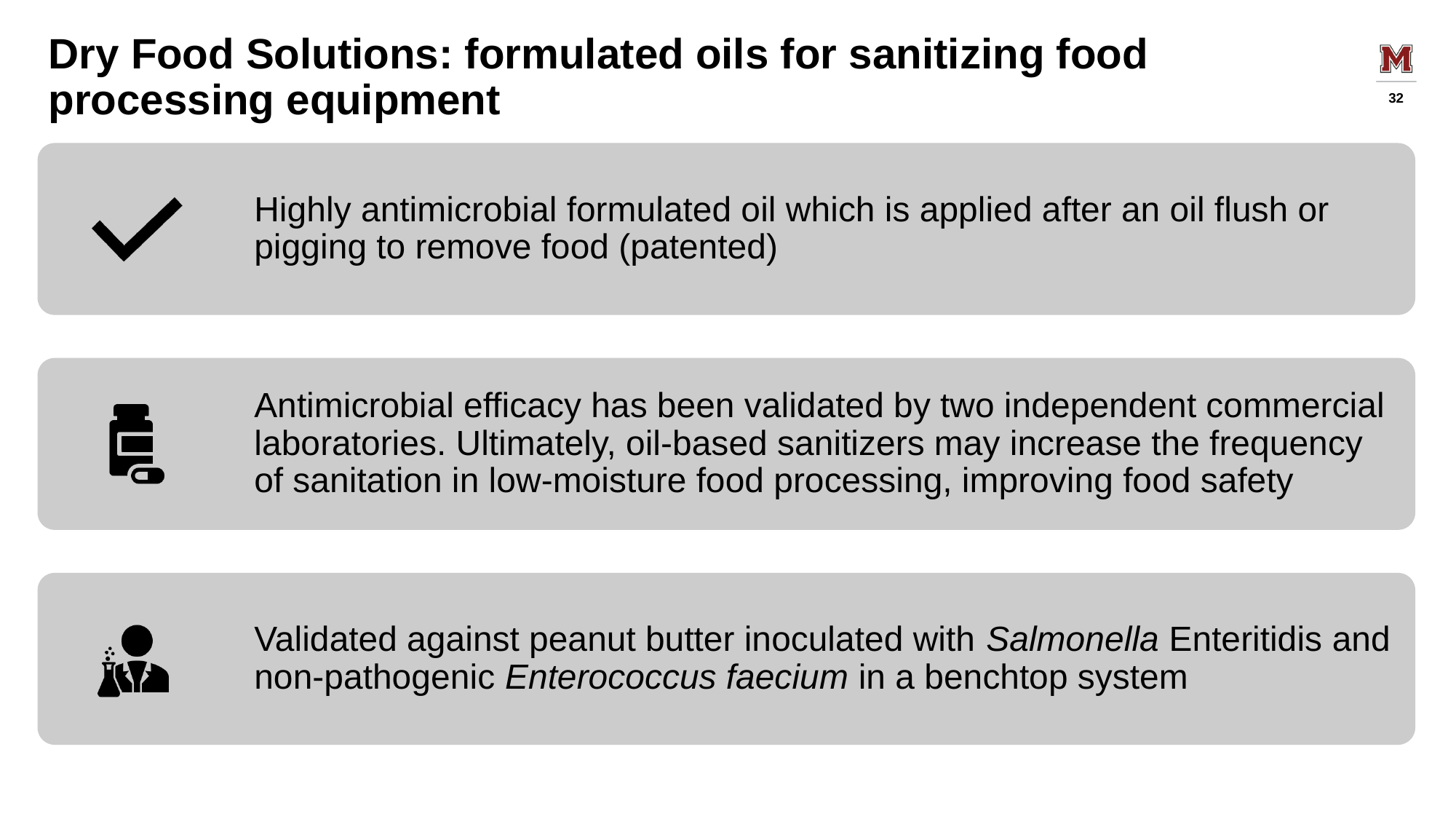

# Dry Food Solutions: formulated oils for sanitizing food processing equipment
32
Highly antimicrobial formulated oil which is applied after an oil flush or pigging to remove food (patented)
Antimicrobial efficacy has been validated by two independent commercial laboratories. Ultimately, oil-based sanitizers may increase the frequency of sanitation in low-moisture food processing, improving food safety
Validated against peanut butter inoculated with Salmonella Enteritidis and non-pathogenic Enterococcus faecium in a benchtop system